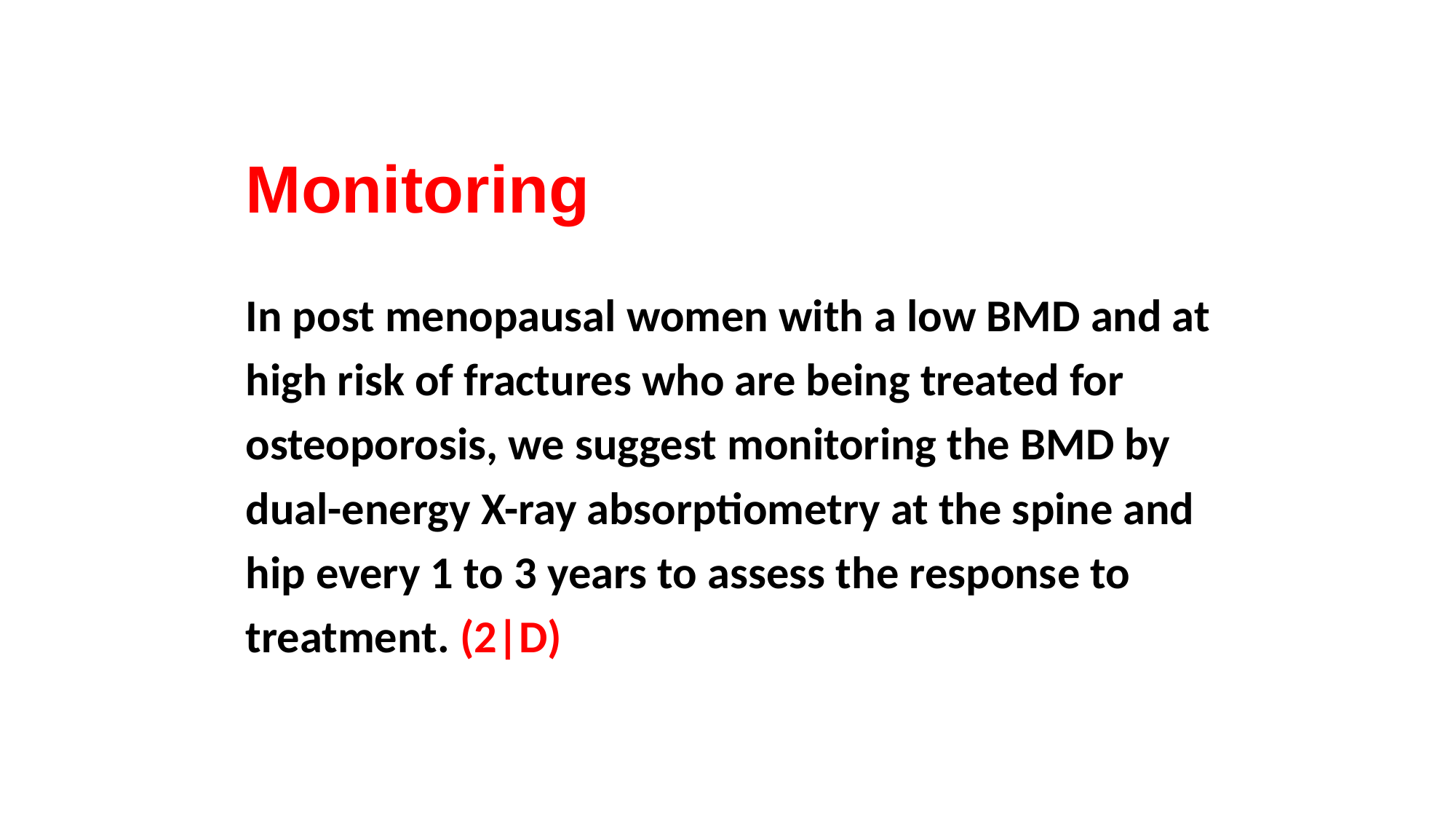

# Monitoring
In post menopausal women with a low BMD and at
high risk of fractures who are being treated for
osteoporosis, we suggest monitoring the BMD by
dual-energy X-ray absorptiometry at the spine and
hip every 1 to 3 years to assess the response to
treatment. (2|D)